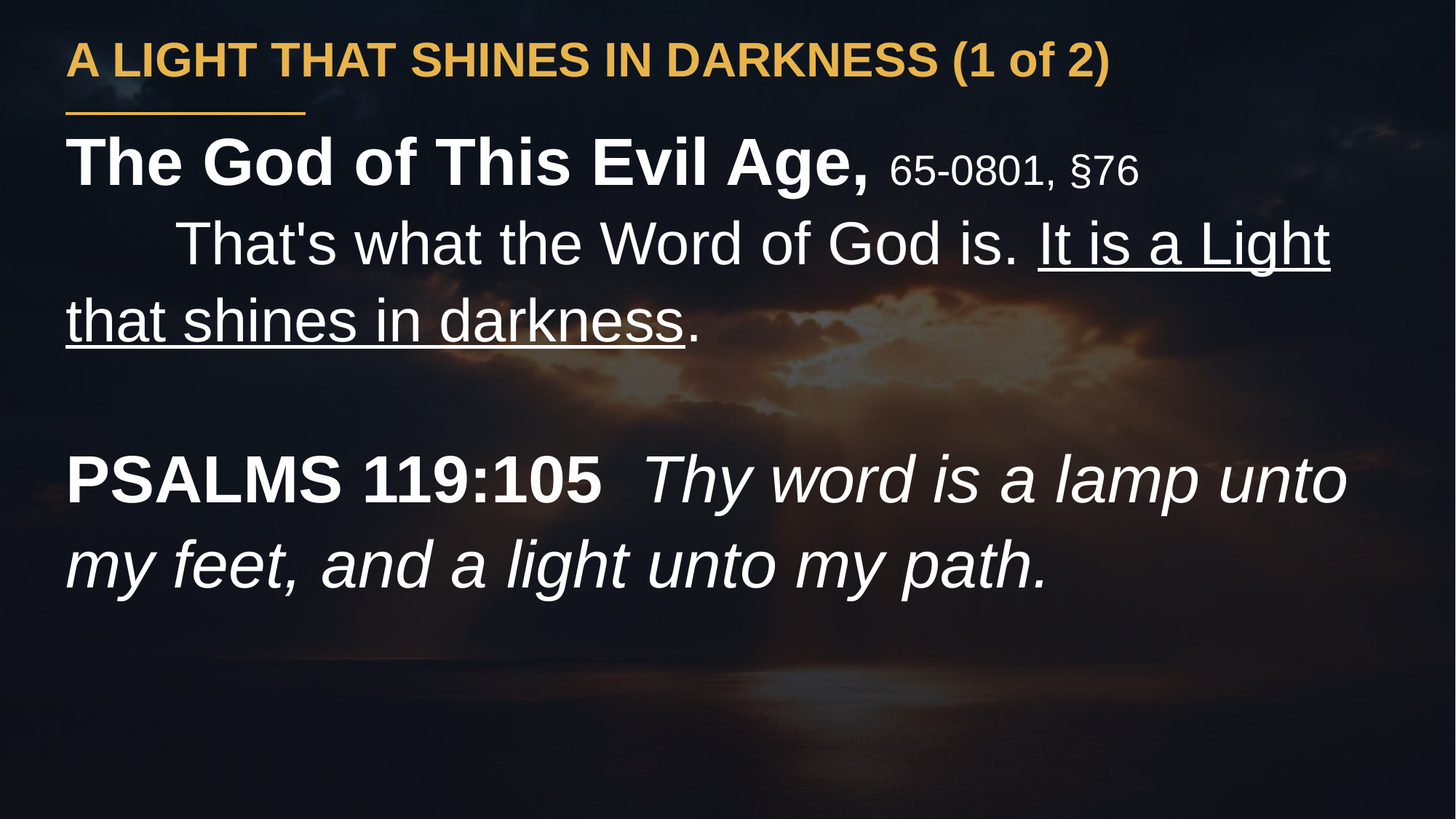

A LIGHT THAT SHINES IN DARKNESS (1 of 2)
The God of This Evil Age, 65-0801, §76
	That's what the Word of God is. It is a Light that shines in darkness.

PSALMS 119:105  Thy word is a lamp unto my feet, and a light unto my path.